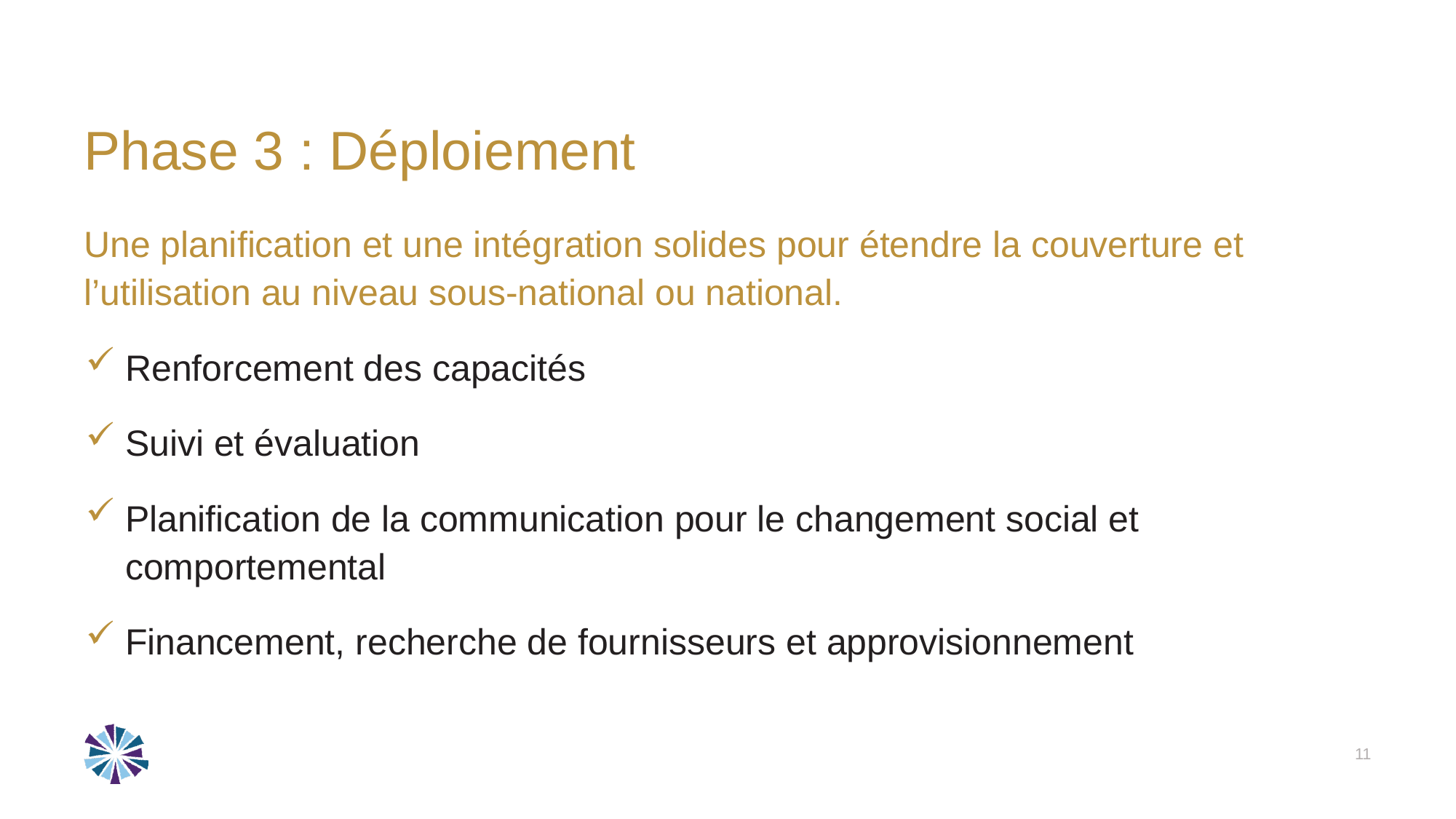

# Phase 3 : Déploiement
Une planification et une intégration solides pour étendre la couverture et l’utilisation au niveau sous-national ou national.
Renforcement des capacités
Suivi et évaluation
Planification de la communication pour le changement social et comportemental
Financement, recherche de fournisseurs et approvisionnement
11